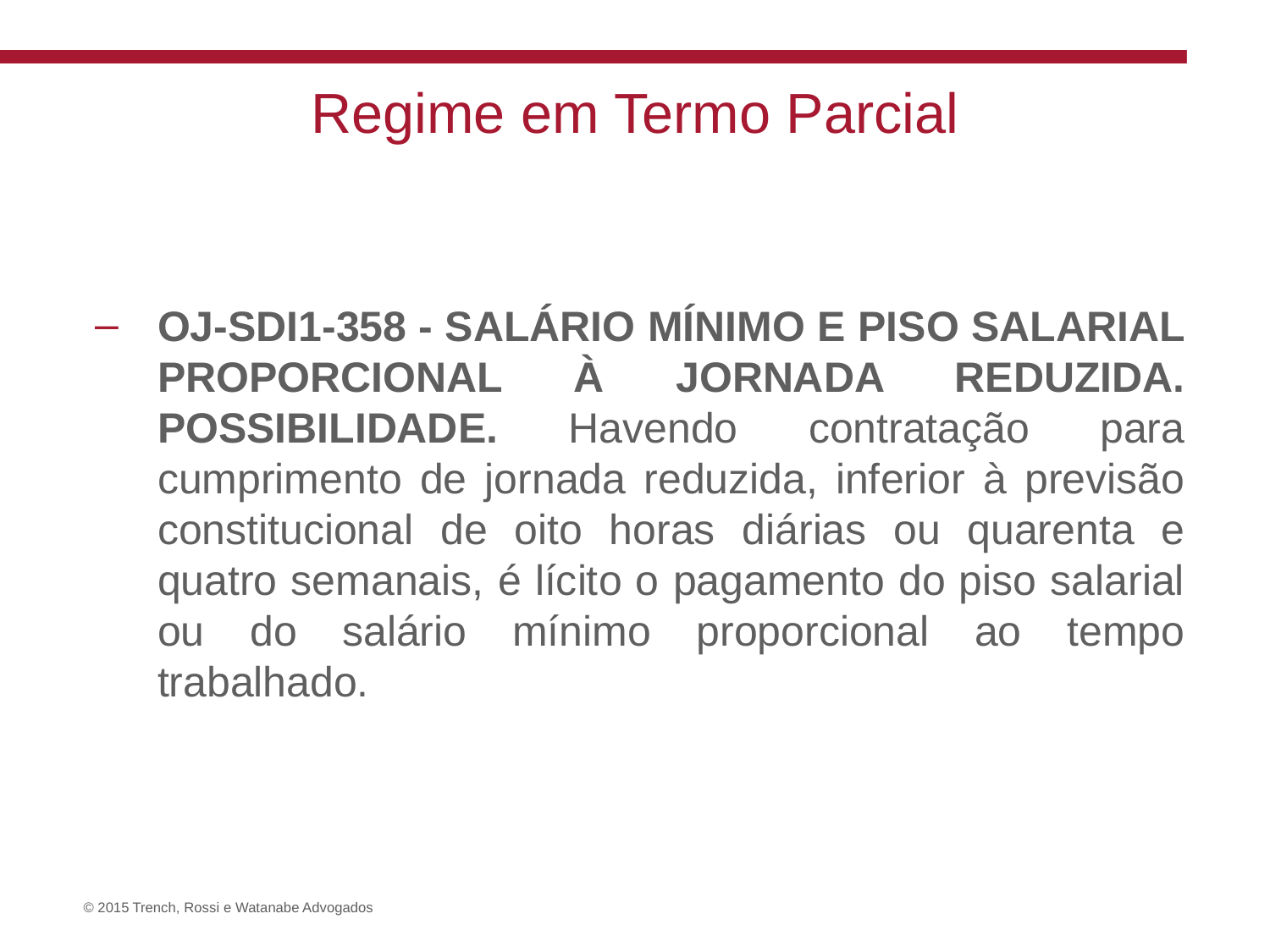

# Regime em Termo Parcial

OJ-SDI1-358 - SALÁRIO MÍNIMO E PISO SALARIAL PROPORCIONAL À JORNADA REDUZIDA. POSSIBILIDADE. Havendo contratação para cumprimento de jornada reduzida, inferior à previsão constitucional de oito horas diárias ou quarenta e quatro semanais, é lícito o pagamento do piso salarial ou do salário mínimo proporcional ao tempo trabalhado.